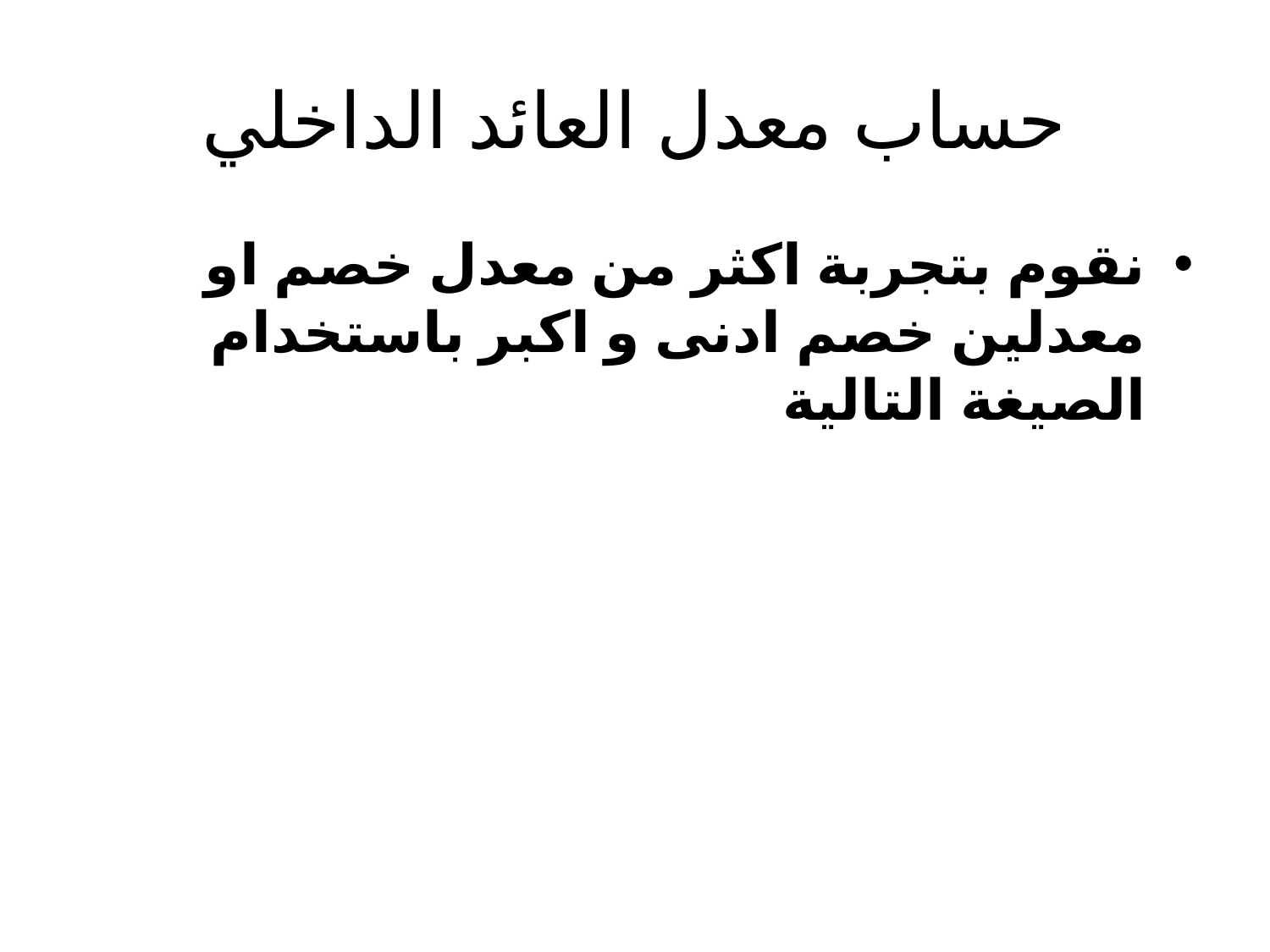

# حساب معدل العائد الداخلي
نقوم بتجربة اكثر من معدل خصم او معدلين خصم ادنى و اكبر باستخدام الصيغة التالية